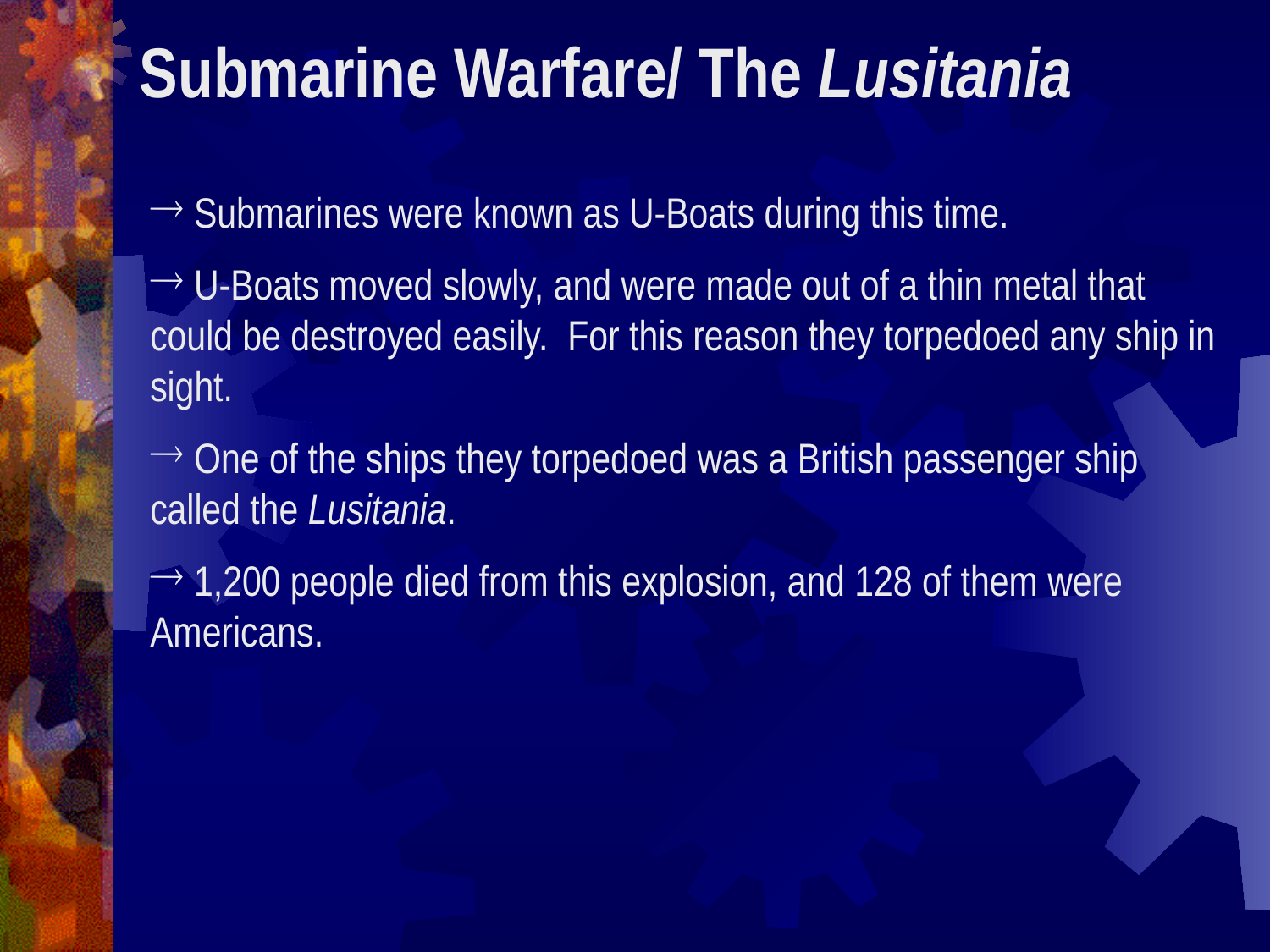

Submarine Warfare/ The Lusitania

 Submarines were known as U-Boats during this time.
 U-Boats moved slowly, and were made out of a thin metal that could be destroyed easily.  For this reason they torpedoed any ship in sight.
 One of the ships they torpedoed was a British passenger ship called the Lusitania.
 1,200 people died from this explosion, and 128 of them were Americans.